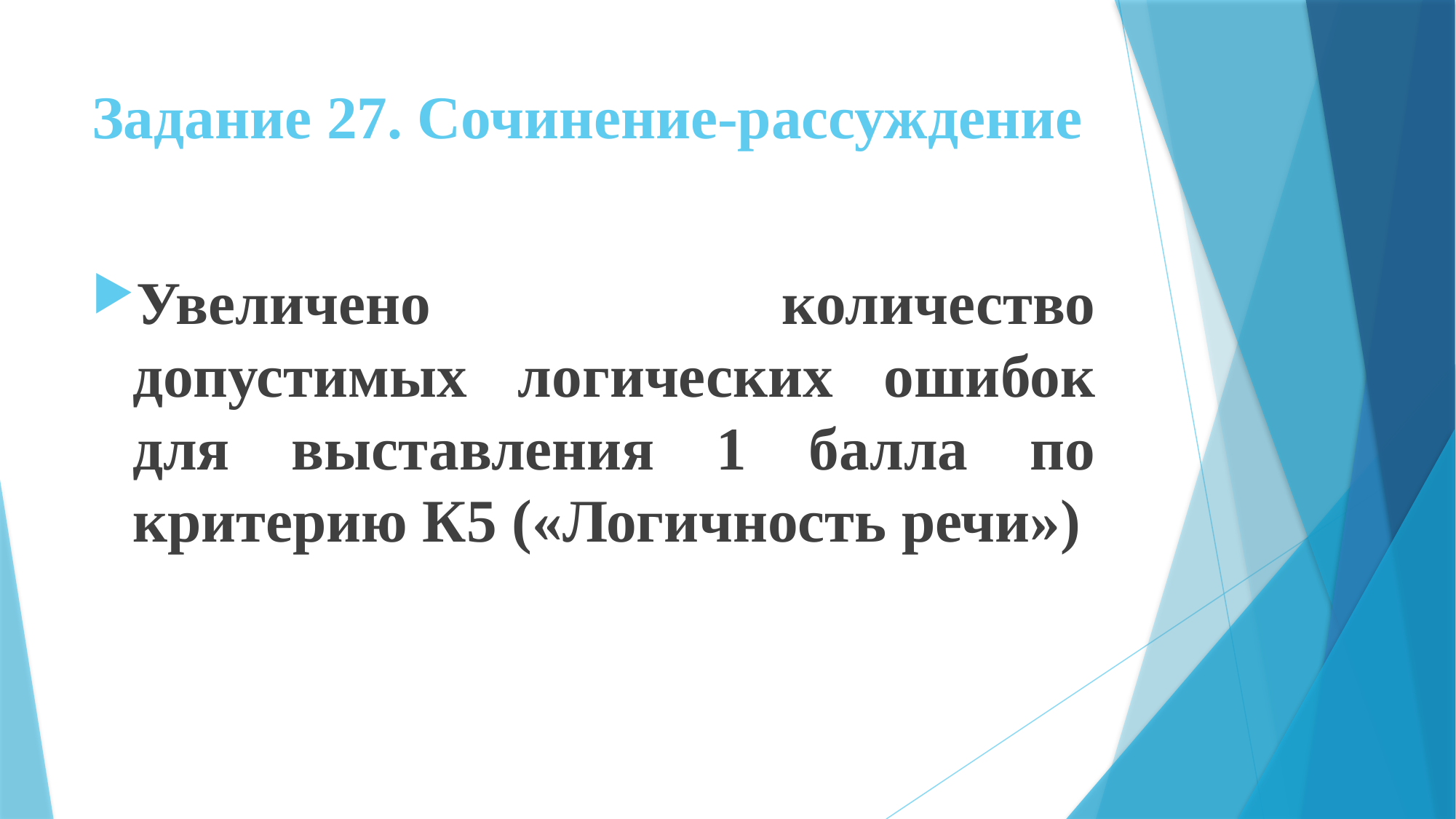

# Задание 27. Сочинение-рассуждение
Увеличено количество допустимых логических ошибок для выставления 1 балла по критерию К5 («Логичность речи»)